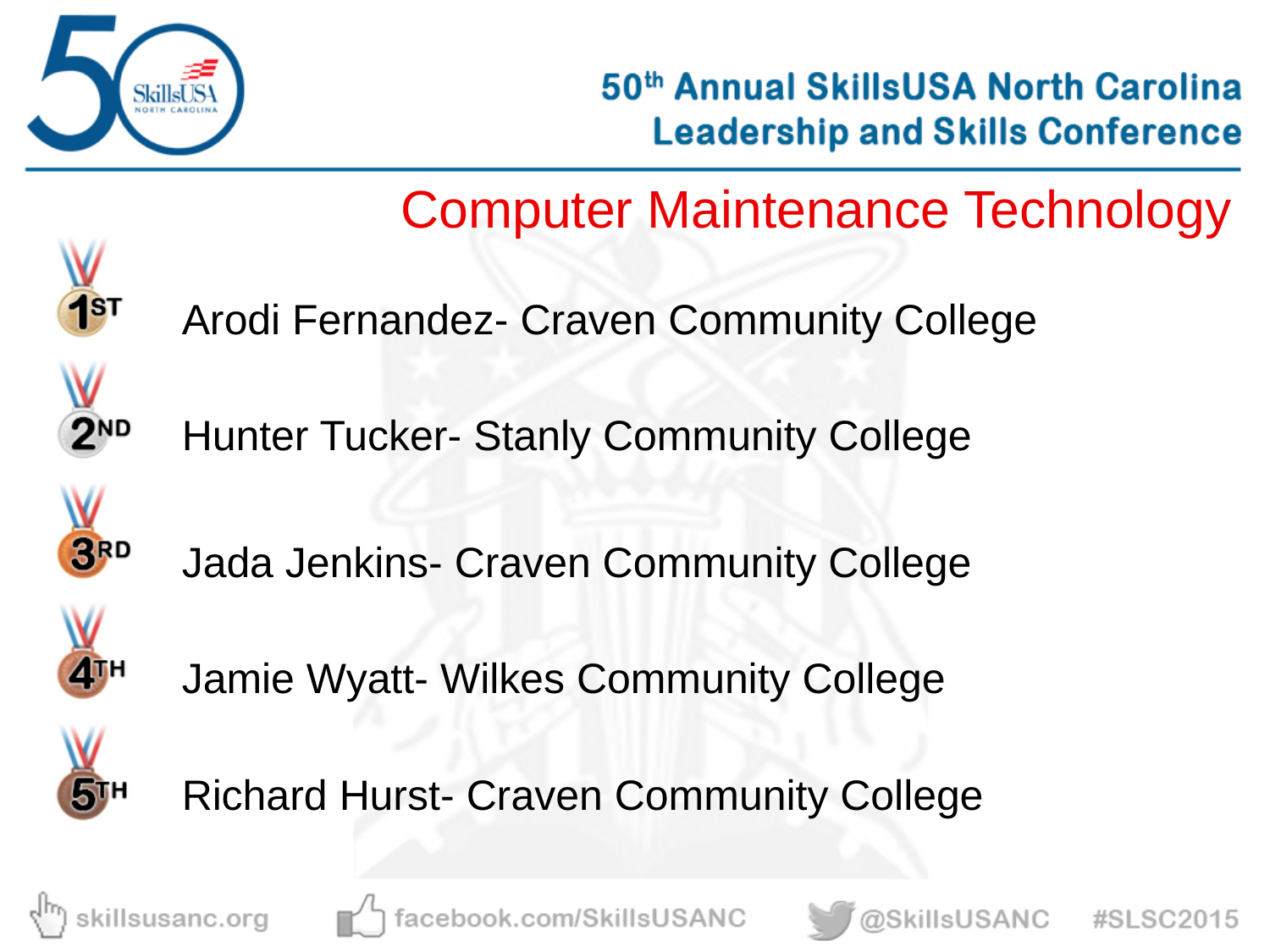

Computer Maintenance Technology
Arodi Fernandez- Craven Community College
Hunter Tucker- Stanly Community College
Jada Jenkins- Craven Community College
Jamie Wyatt- Wilkes Community College
Richard Hurst- Craven Community College